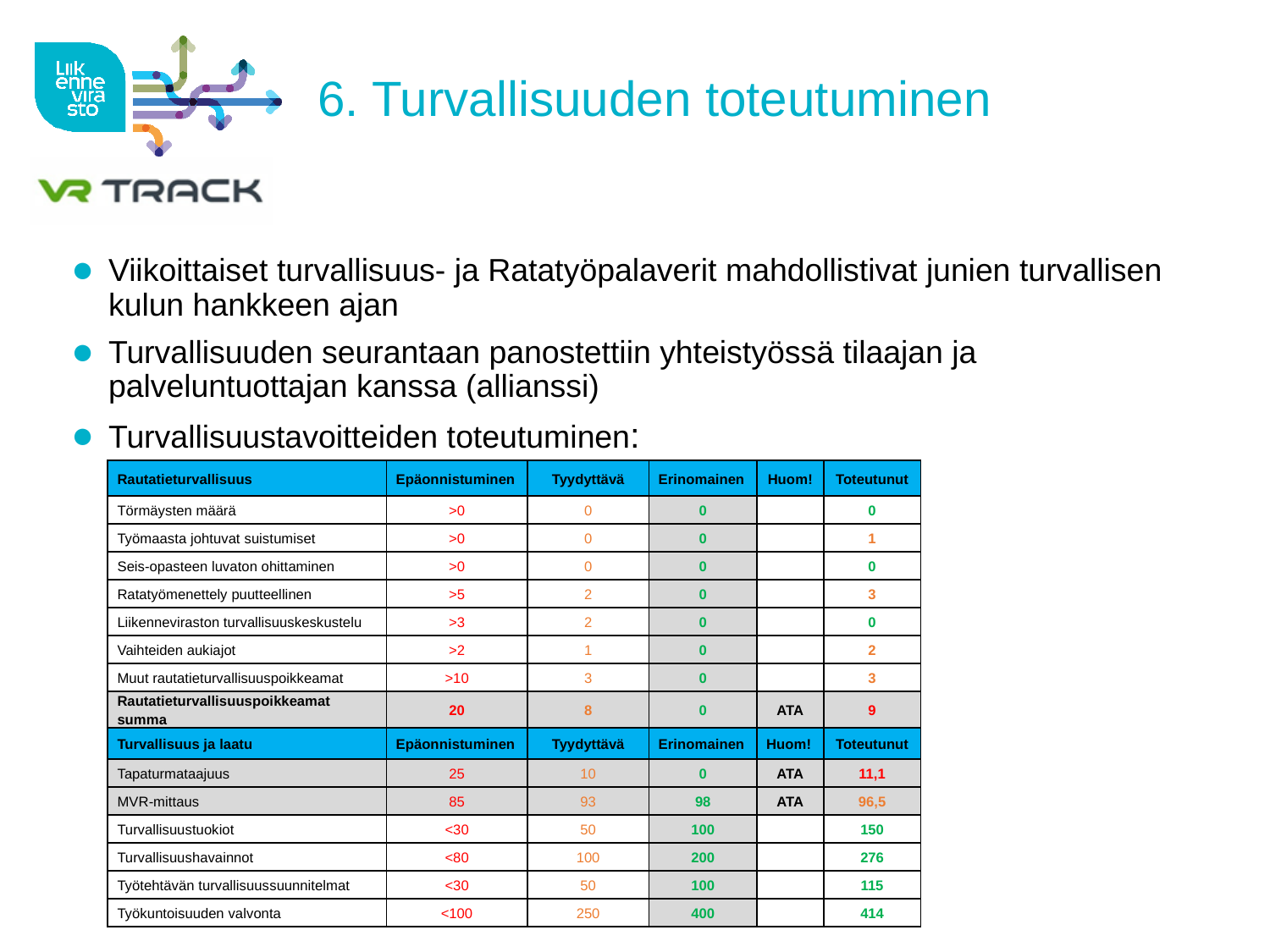

# 6. Turvallisuuden toteutuminen
Viikoittaiset turvallisuus- ja Ratatyöpalaverit mahdollistivat junien turvallisen kulun hankkeen ajan
Turvallisuuden seurantaan panostettiin yhteistyössä tilaajan ja palveluntuottajan kanssa (allianssi)
Turvallisuustavoitteiden toteutuminen:

| Rautatieturvallisuus | Epäonnistuminen | Tyydyttävä | Erinomainen | Huom! | Toteutunut |
| --- | --- | --- | --- | --- | --- |
| Törmäysten määrä | >0 | 0 | 0 |  | 0 |
| Työmaasta johtuvat suistumiset | >0 | 0 | 0 |  | 1 |
| Seis-opasteen luvaton ohittaminen | >0 | 0 | 0 |  | 0 |
| Ratatyömenettely puutteellinen | >5 | 2 | 0 |  | 3 |
| Liikenneviraston turvallisuuskeskustelu | >3 | 2 | 0 |  | 0 |
| Vaihteiden aukiajot | >2 | 1 | 0 |  | 2 |
| Muut rautatieturvallisuuspoikkeamat | >10 | 3 | 0 |  | 3 |
| Rautatieturvallisuuspoikkeamat summa | 20 | 8 | 0 | ATA | 9 |
| Turvallisuus ja laatu | Epäonnistuminen | Tyydyttävä | Erinomainen | Huom! | Toteutunut |
| Tapaturmataajuus | 25 | 10 | 0 | ATA | 11,1 |
| MVR-mittaus | 85 | 93 | 98 | ATA | 96,5 |
| Turvallisuustuokiot | <30 | 50 | 100 |  | 150 |
| Turvallisuushavainnot | <80 | 100 | 200 |  | 276 |
| Työtehtävän turvallisuussuunnitelmat | <30 | 50 | 100 |  | 115 |
| Työkuntoisuuden valvonta | <100 | 250 | 400 |  | 414 |